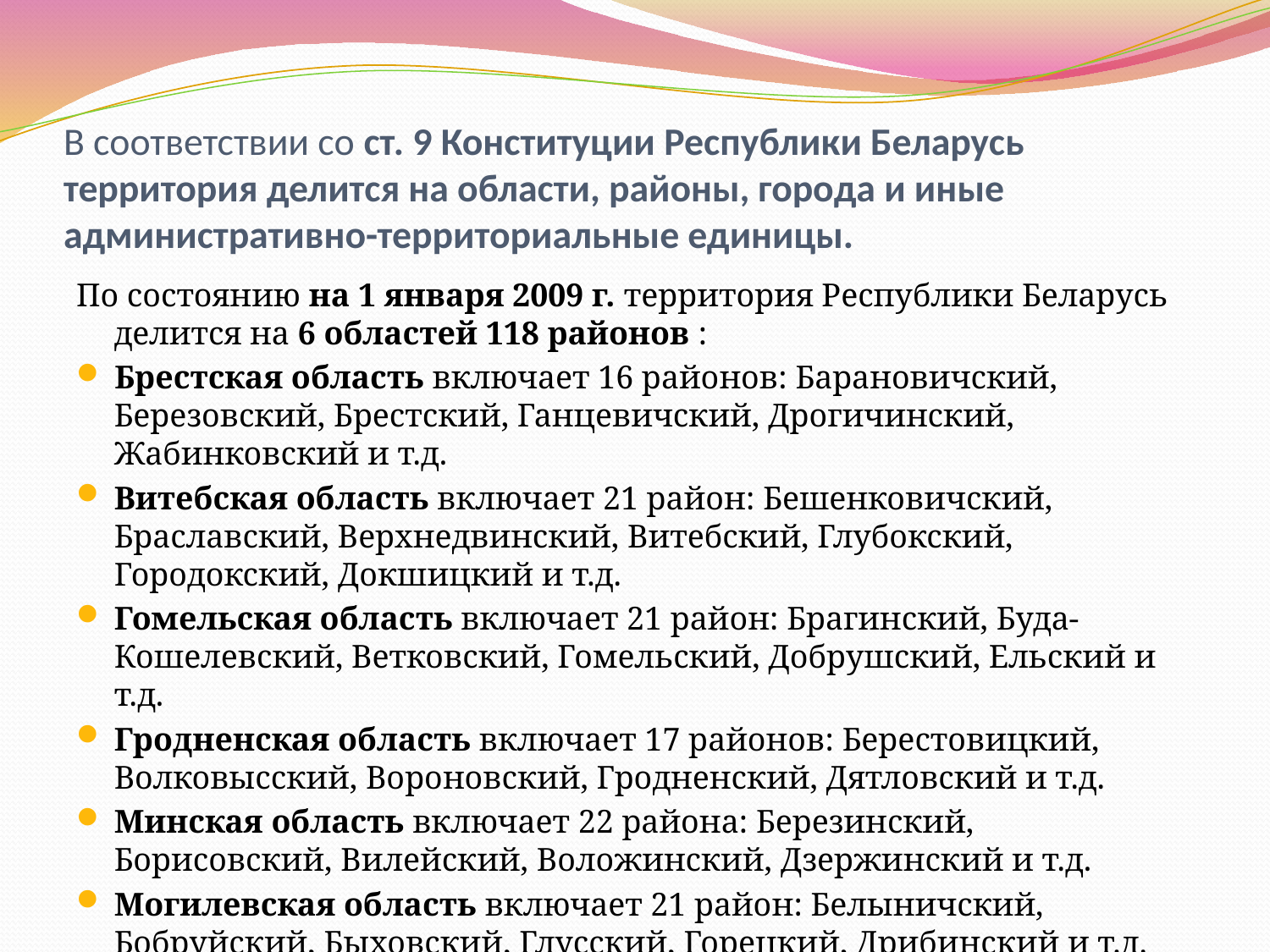

# В соответствии со ст. 9 Конституции Республики Беларусь территория делится на области, районы, города и иные административно-территориальные единицы.
По состоянию на 1 января 2009 г. территория Республики Беларусь делится на 6 областей 118 районов :
Брестская область включает 16 районов: Барановичский, Березовский, Брестский, Ганцевичский, Дрогичинский, Жабинковский и т.д.
Витебская область включает 21 район: Бешенковичский, Браславский, Верхнедвинский, Витебский, Глубокский, Городокский, Докшицкий и т.д.
Гомельская область включает 21 район: Брагинский, Буда-Кошелевский, Ветковский, Гомельский, Добрушский, Ельский и т.д.
Гродненская область включает 17 районов: Берестовицкий, Волковысский, Вороновский, Гродненский, Дятловский и т.д.
Минская область включает 22 района: Березинский, Борисовский, Вилейский, Воложинский, Дзержинский и т.д.
Могилевская область включает 21 район: Белыничский, Бобруйский, Быховский, Глусский, Горецкий, Дрибинский и т.д.